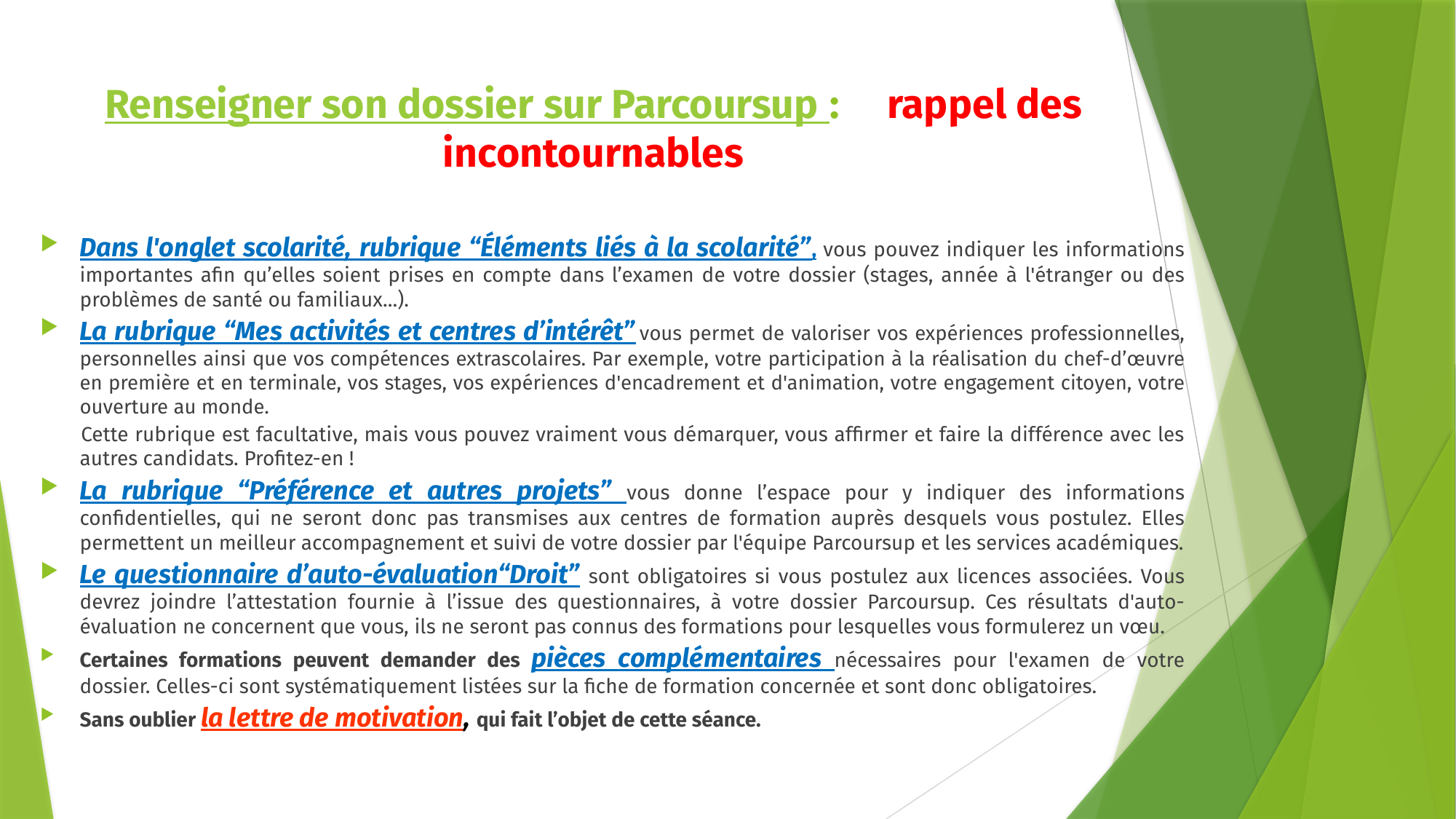

# Renseigner son dossier sur Parcoursup :     rappel des incontournables

Dans l'onglet scolarité, rubrique “Éléments liés à la scolarité”, vous pouvez indiquer les informations importantes afin qu’elles soient prises en compte dans l’examen de votre dossier (stages, année à l'étranger ou des problèmes de santé ou familiaux...).
La rubrique “Mes activités et centres d’intérêt” vous permet de valoriser vos expériences professionnelles, personnelles ainsi que vos compétences extrascolaires. Par exemple, votre participation à la réalisation du chef-d’œuvre en première et en terminale, vos stages, vos expériences d'encadrement et d'animation, votre engagement citoyen, votre ouverture au monde.
        Cette rubrique est facultative, mais vous pouvez vraiment vous démarquer, vous affirmer et faire la différence avec les autres candidats. Profitez-en !
La rubrique “Préférence et autres projets” vous donne l’espace pour y indiquer des informations confidentielles, qui ne seront donc pas transmises aux centres de formation auprès desquels vous postulez. Elles permettent un meilleur accompagnement et suivi de votre dossier par l'équipe Parcoursup et les services académiques.
Le questionnaire d’auto-évaluation“Droit” sont obligatoires si vous postulez aux licences associées. Vous devrez joindre l’attestation fournie à l’issue des questionnaires, à votre dossier Parcoursup. Ces résultats d'auto-évaluation ne concernent que vous, ils ne seront pas connus des formations pour lesquelles vous formulerez un vœu.
Certaines formations peuvent demander des pièces complémentaires nécessaires pour l'examen de votre dossier. Celles-ci sont systématiquement listées sur la fiche de formation concernée et sont donc obligatoires.
Sans oublier la lettre de motivation, qui fait l’objet de cette séance.